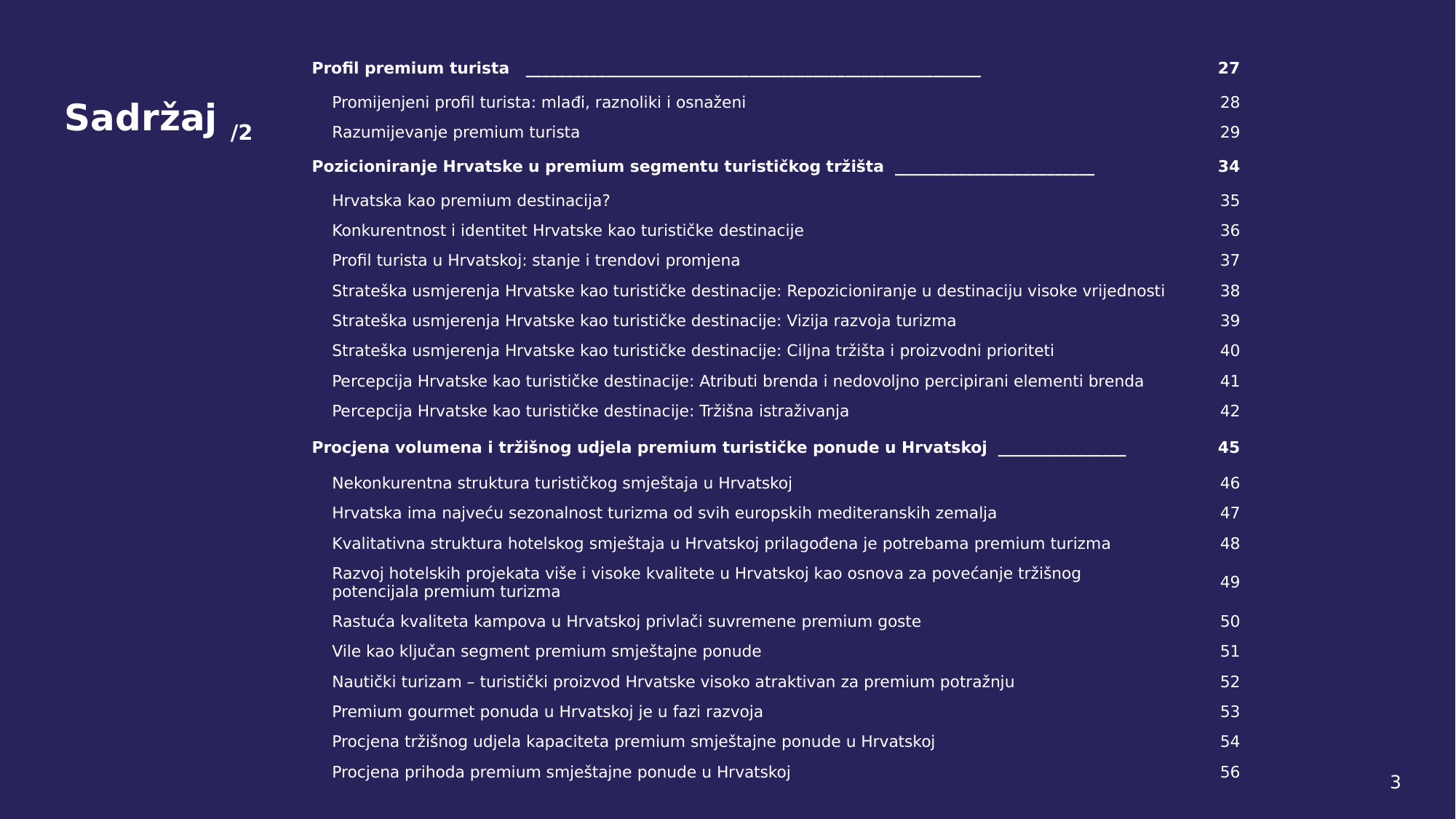

| Profil premium turista \_\_\_\_\_\_\_\_\_\_\_\_\_\_\_\_\_\_\_\_\_\_\_\_\_\_\_\_\_\_\_\_\_\_\_\_\_\_\_\_\_\_\_\_\_\_\_\_\_\_\_\_\_\_\_\_\_ | 27 |
| --- | --- |
| Promijenjeni profil turista: mlađi, raznoliki i osnaženi | 28 |
| Razumijevanje premium turista | 29 |
| Pozicioniranje Hrvatske u premium segmentu turističkog tržišta \_\_\_\_\_\_\_\_\_\_\_\_\_\_\_\_\_\_\_\_\_\_\_\_\_ | 34 |
| Hrvatska kao premium destinacija? | 35 |
| Konkurentnost i identitet Hrvatske kao turističke destinacije | 36 |
| Profil turista u Hrvatskoj: stanje i trendovi promjena | 37 |
| Strateška usmjerenja Hrvatske kao turističke destinacije: Repozicioniranje u destinaciju visoke vrijednosti | 38 |
| Strateška usmjerenja Hrvatske kao turističke destinacije: Vizija razvoja turizma | 39 |
| Strateška usmjerenja Hrvatske kao turističke destinacije: Ciljna tržišta i proizvodni prioriteti | 40 |
| Percepcija Hrvatske kao turističke destinacije: Atributi brenda i nedovoljno percipirani elementi brenda | 41 |
| Percepcija Hrvatske kao turističke destinacije: Tržišna istraživanja | 42 |
| Procjena volumena i tržišnog udjela premium turističke ponude u Hrvatskoj \_\_\_\_\_\_\_\_\_\_\_\_\_\_\_\_ | 45 |
| Nekonkurentna struktura turističkog smještaja u Hrvatskoj | 46 |
| Hrvatska ima najveću sezonalnost turizma od svih europskih mediteranskih zemalja | 47 |
| Kvalitativna struktura hotelskog smještaja u Hrvatskoj prilagođena je potrebama premium turizma | 48 |
| Razvoj hotelskih projekata više i visoke kvalitete u Hrvatskoj kao osnova za povećanje tržišnog potencijala premium turizma | 49 |
| Rastuća kvaliteta kampova u Hrvatskoj privlači suvremene premium goste | 50 |
| Vile kao ključan segment premium smještajne ponude | 51 |
| Nautički turizam – turistički proizvod Hrvatske visoko atraktivan za premium potražnju | 52 |
| Premium gourmet ponuda u Hrvatskoj je u fazi razvoja | 53 |
| Procjena tržišnog udjela kapaciteta premium smještajne ponude u Hrvatskoj | 54 |
| Procjena prihoda premium smještajne ponude u Hrvatskoj | 56 |
# Sadržaj /2
3